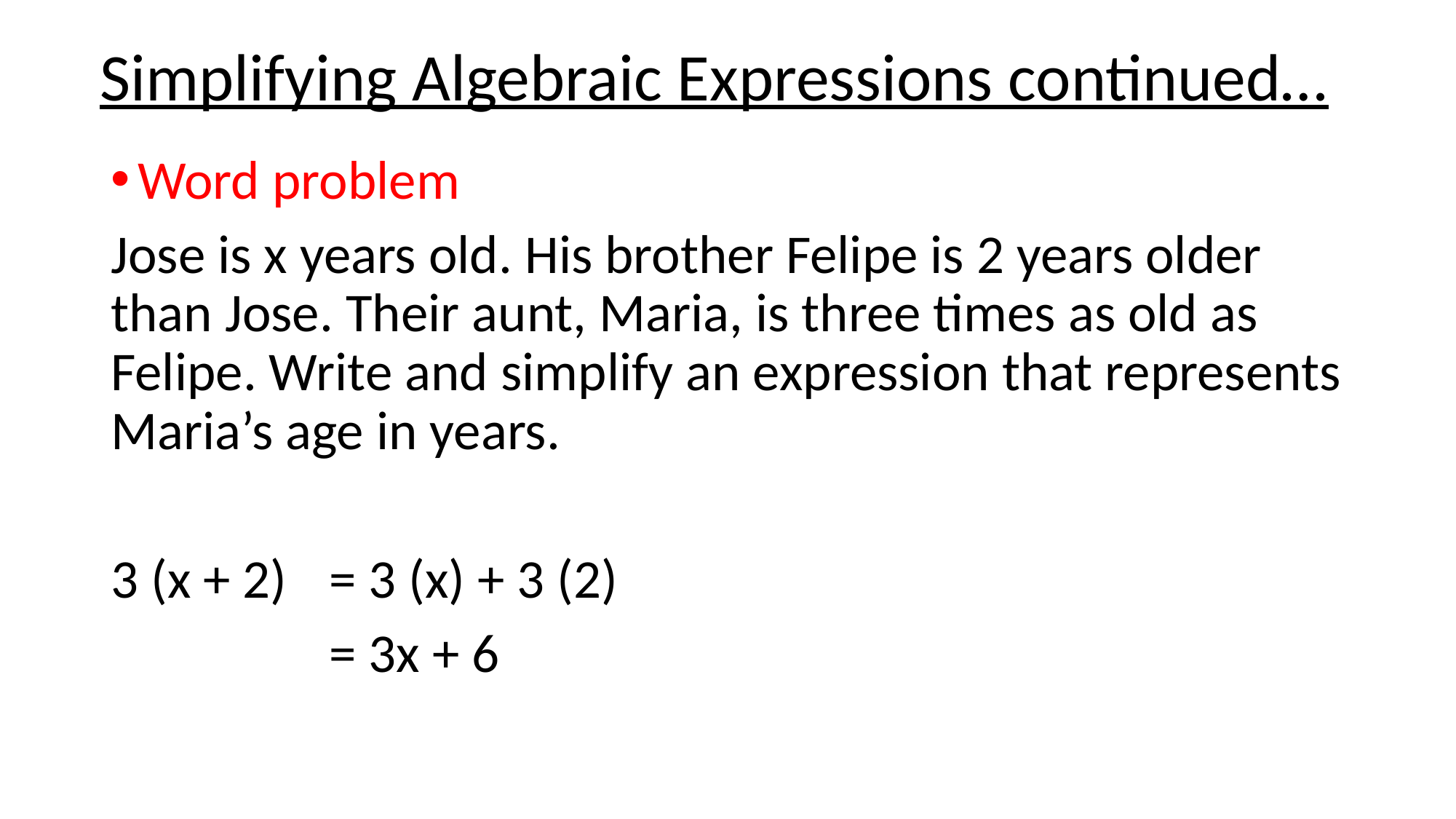

# Simplifying Algebraic Expressions continued…
Word problem
Jose is x years old. His brother Felipe is 2 years older than Jose. Their aunt, Maria, is three times as old as Felipe. Write and simplify an expression that represents Maria’s age in years.

3 (x + 2)	= 3 (x) + 3 (2)
		= 3x + 6